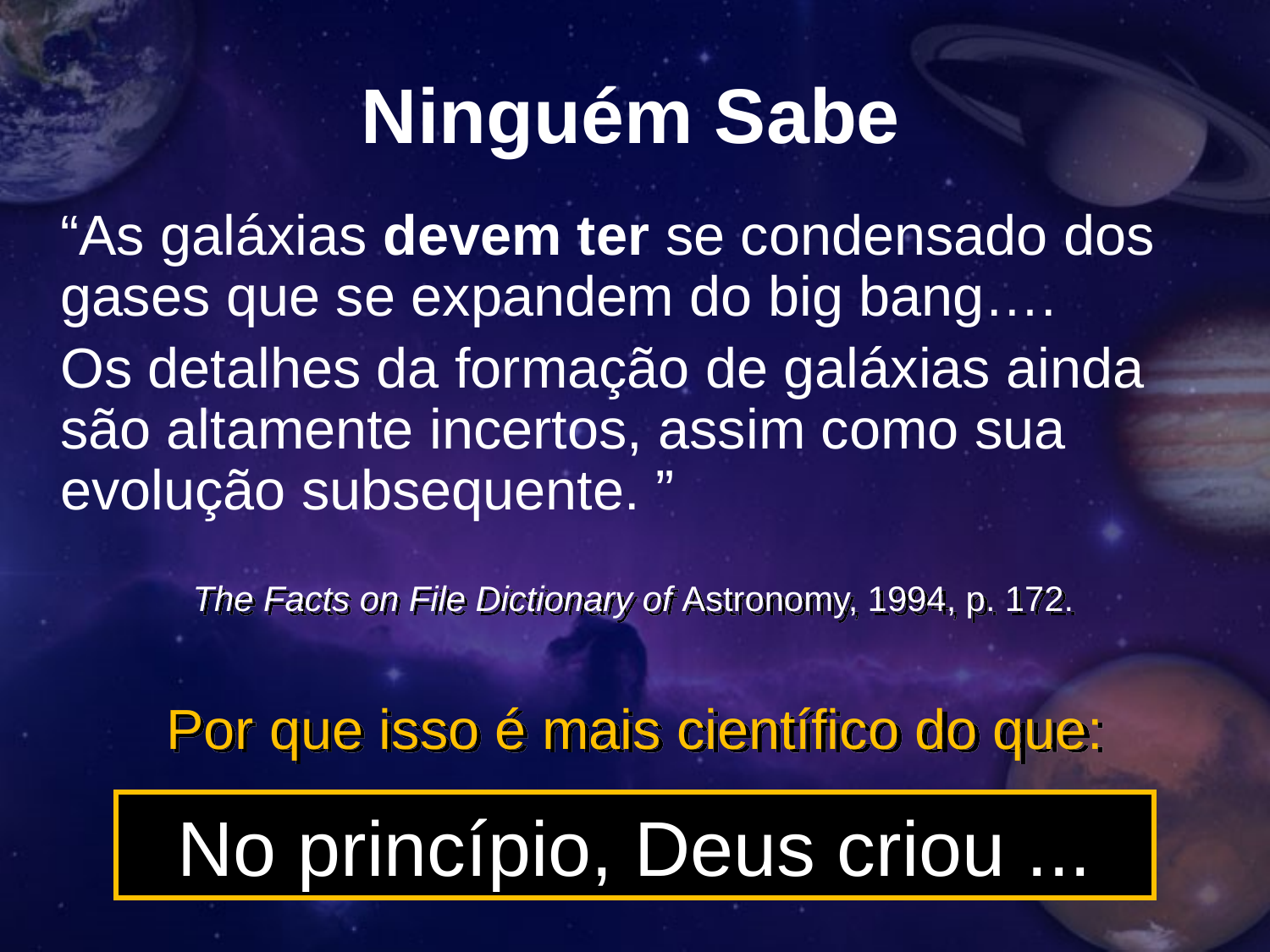

Ninguém Sabe
“As galáxias devem ter se condensado dos gases que se expandem do big bang….
Os detalhes da formação de galáxias ainda são altamente incertos, assim como sua evolução subsequente. ”
The Facts on File Dictionary of Astronomy, 1994, p. 172.
Por que isso é mais científico do que:
No princípio, Deus criou ...